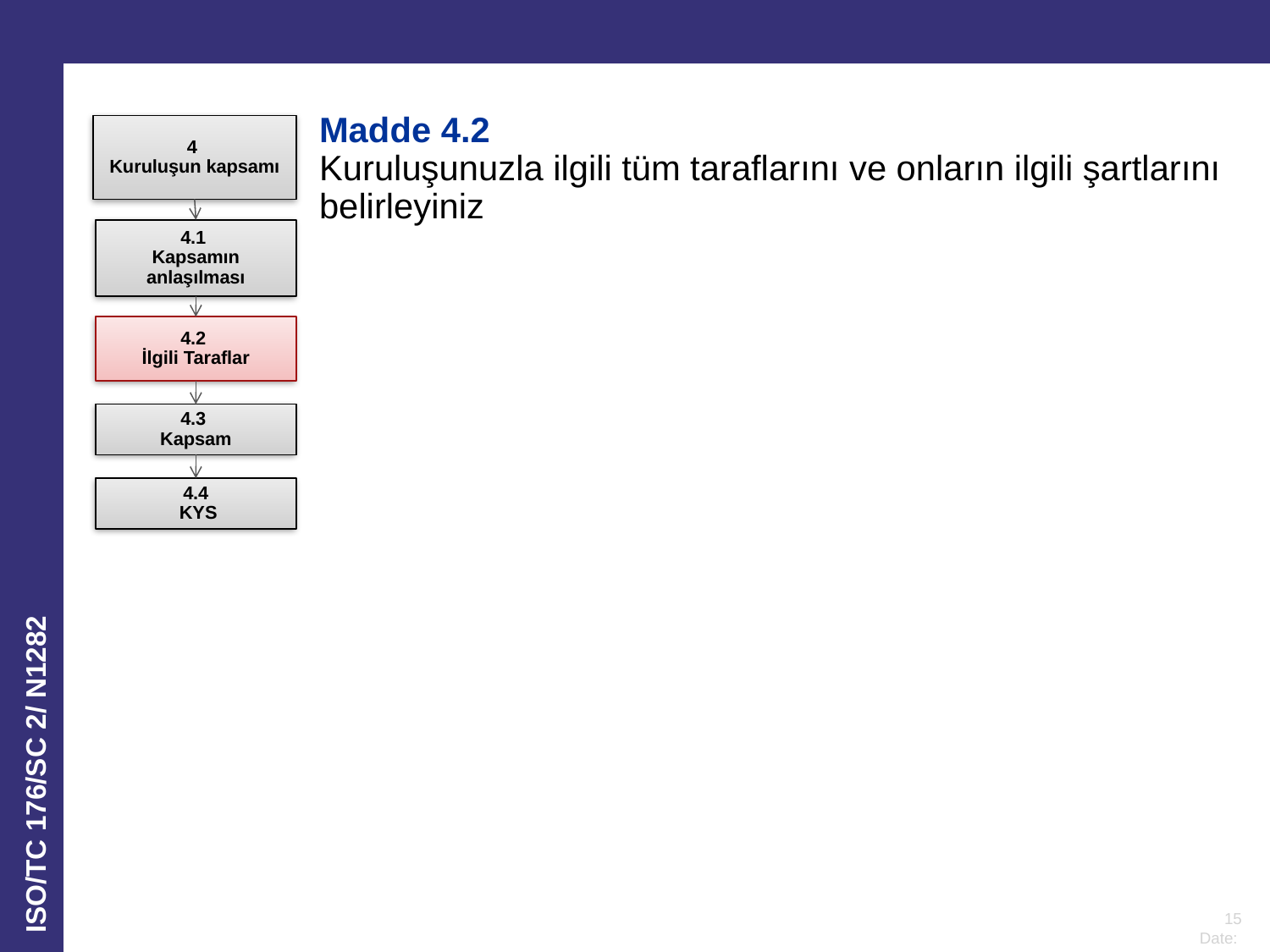

Madde 4.2
Kuruluşunuzla ilgili tüm taraflarını ve onların ilgili şartlarını belirleyiniz

4
Kuruluşun kapsamı
4.1
Kapsamın anlaşılması
4.2
İlgili Taraflar
4.3
Kapsam
4.4
 KYS